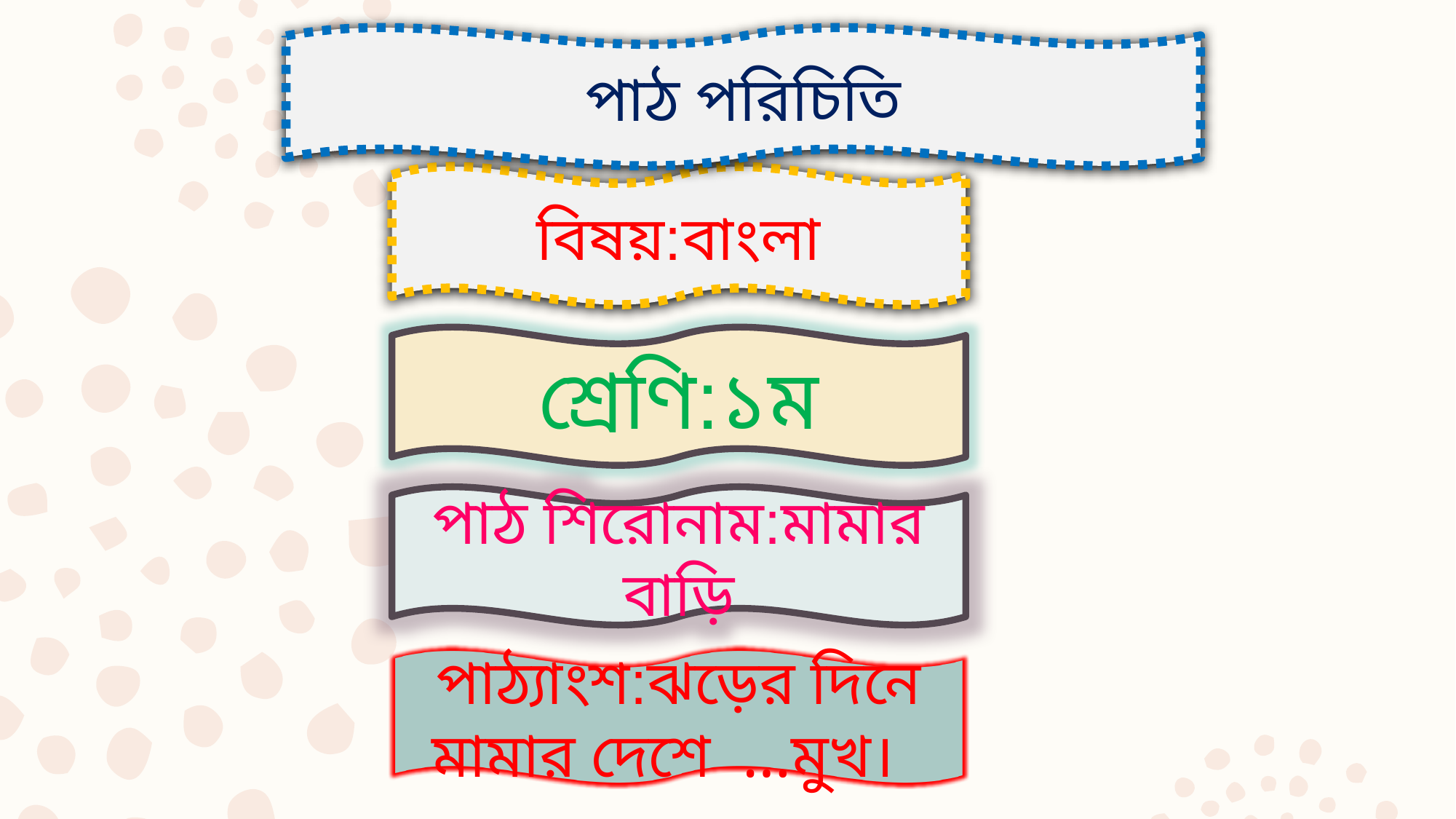

পাঠ পরিচিতি
বিষয়:বাংলা
শ্রেণি:১ম
পাঠ শিরোনাম:মামার বাড়ি
পাঠ্যাংশ:ঝড়ের দিনে মামার দেশে  …মুখ।